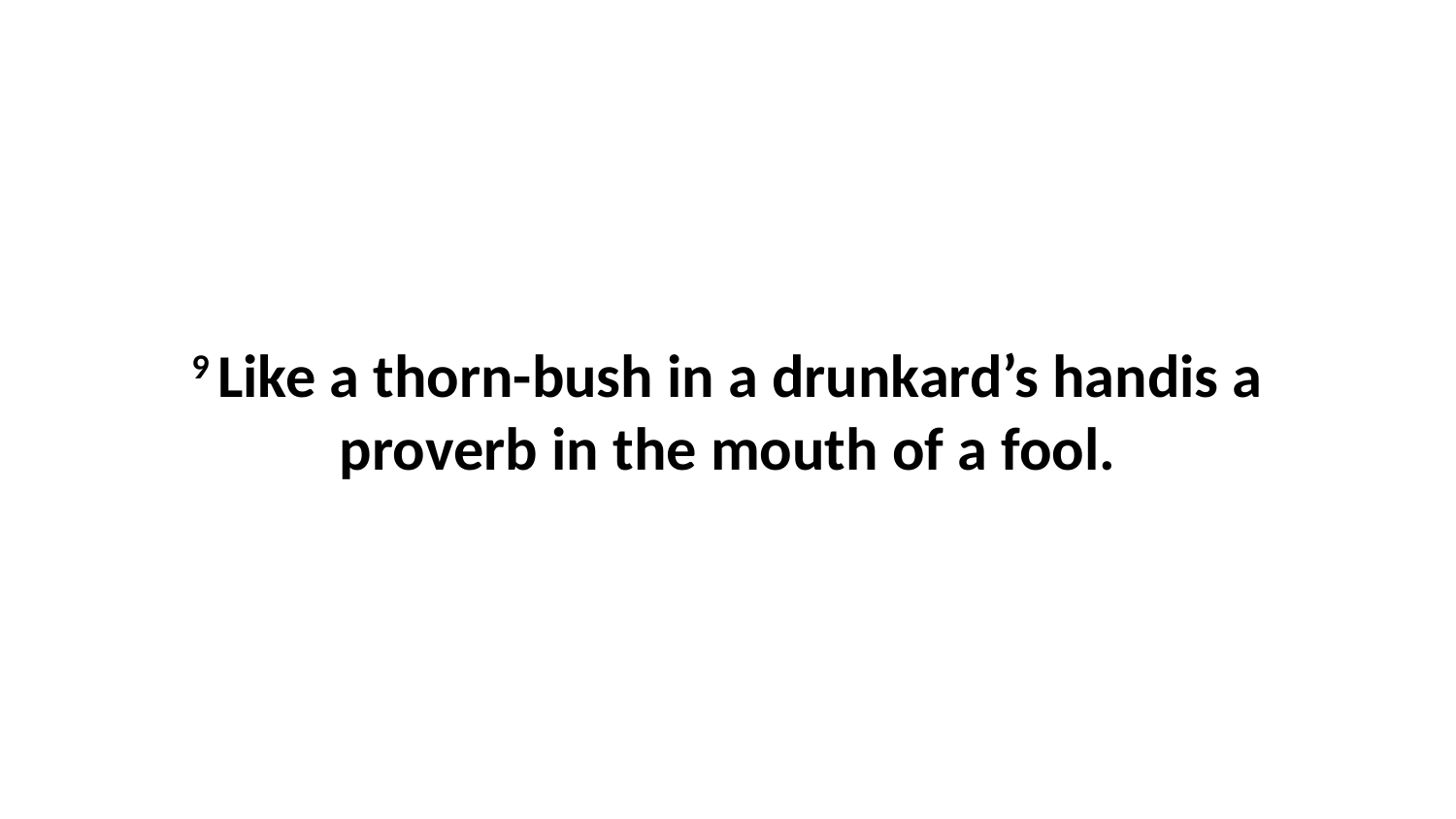

9 Like a thorn-bush in a drunkard’s handis a proverb in the mouth of a fool.